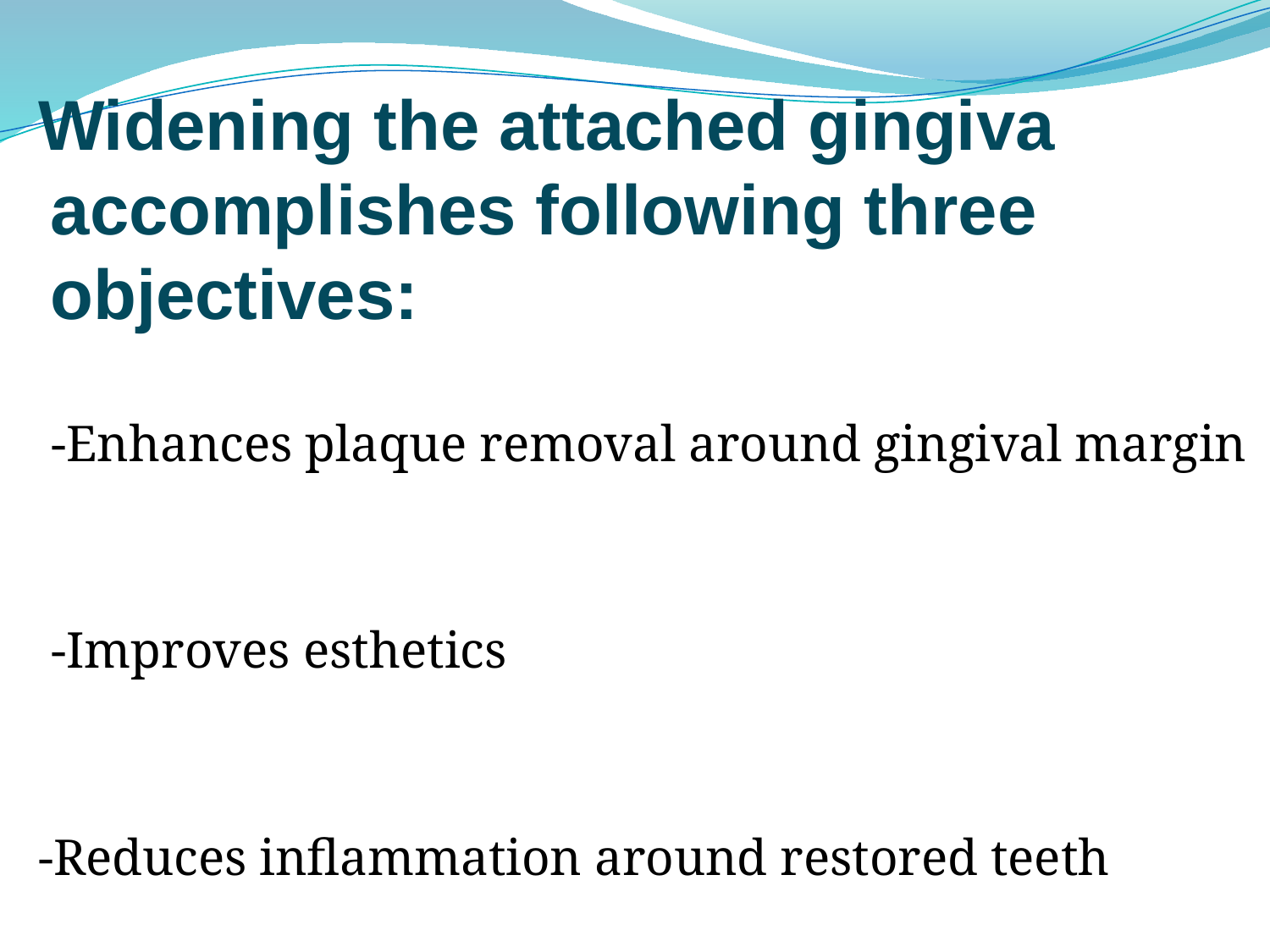

Widening the attached gingiva accomplishes following three objectives:

   -Enhances plaque removal around gingival margin

   -Improves esthetics

  -Reduces inflammation around restored teeth